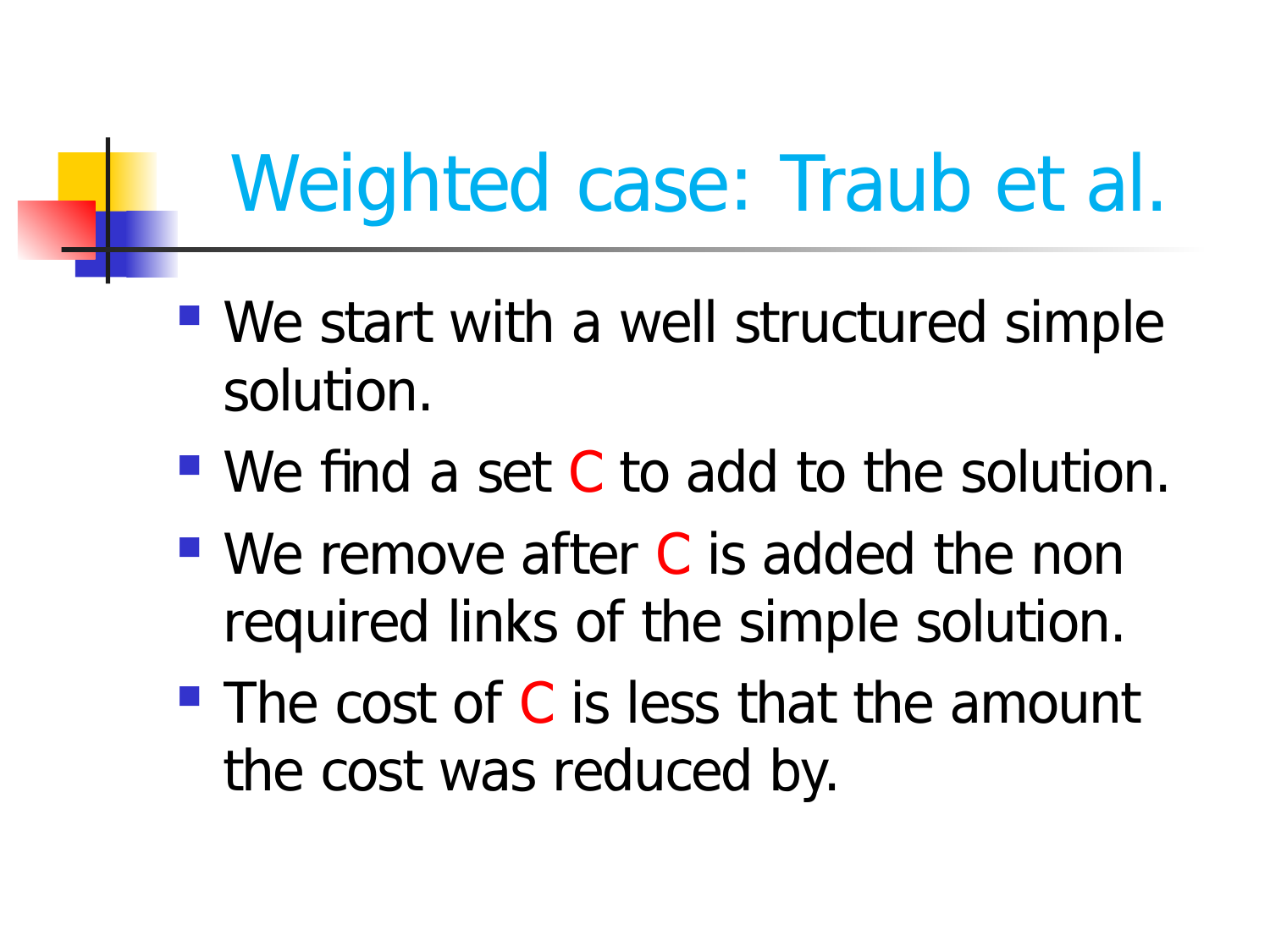

Weighted case: Traub et al.
We start with a well structured simple solution.
We find a set C to add to the solution.
We remove after C is added the non required links of the simple solution.
The cost of C is less that the amount the cost was reduced by.